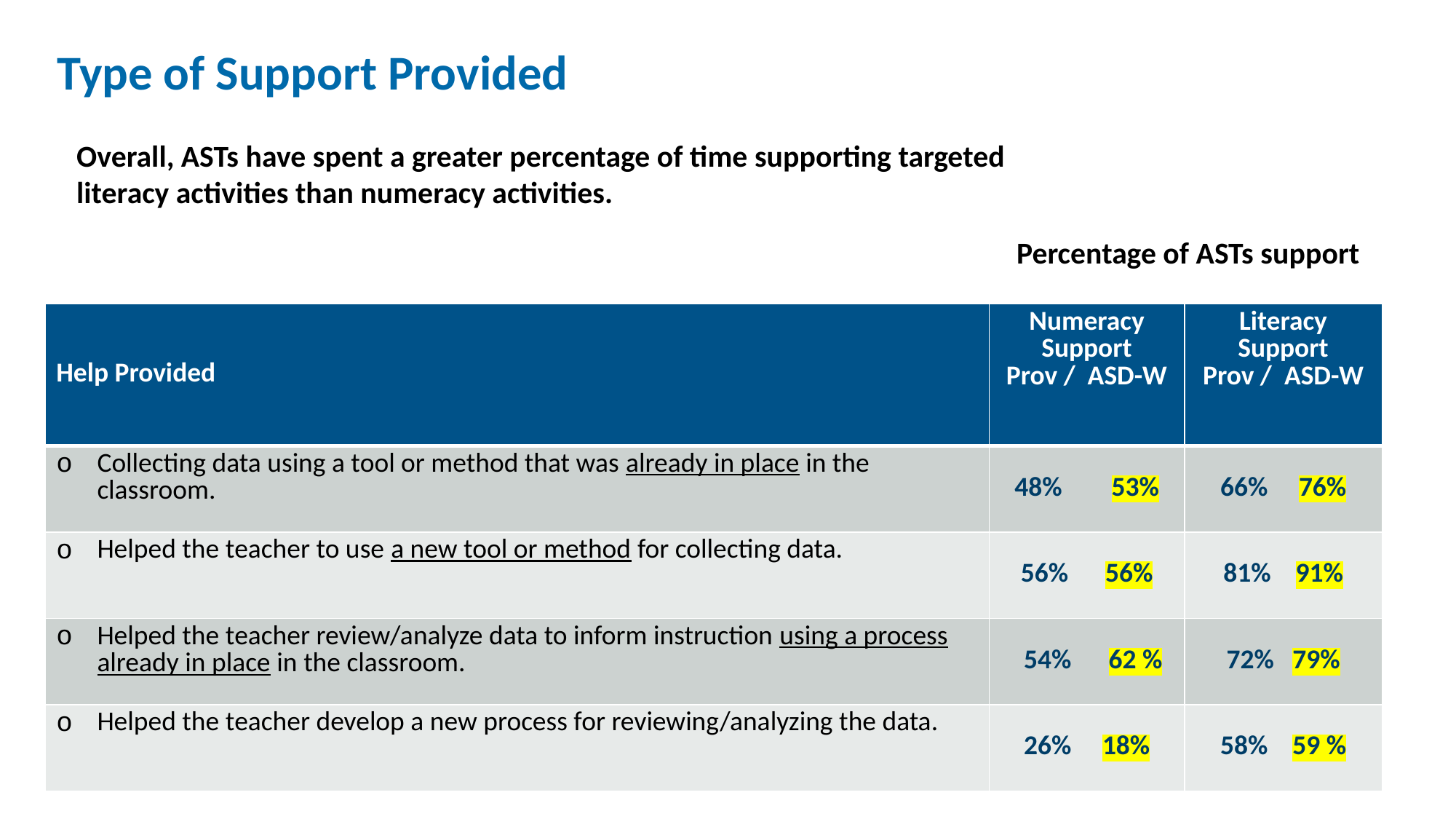

Type of Support Provided

Overall, ASTs have spent a greater percentage of time supporting targeted literacy activities than numeracy activities.
Percentage of ASTs support
| Help Provided | Numeracy Support Prov / ASD-W | Literacy Support Prov / ASD-W |
| --- | --- | --- |
| Collecting data using a tool or method that was already in place in the classroom. | 48% 53% | 66% 76% |
| Helped the teacher to use a new tool or method for collecting data. | 56% 56% | 81% 91% |
| Helped the teacher review/analyze data to inform instruction using a process already in place in the classroom. | 54% 62 % | 72% 79% |
| Helped the teacher develop a new process for reviewing/analyzing the data. | 26% 18% | 58% 59 % |